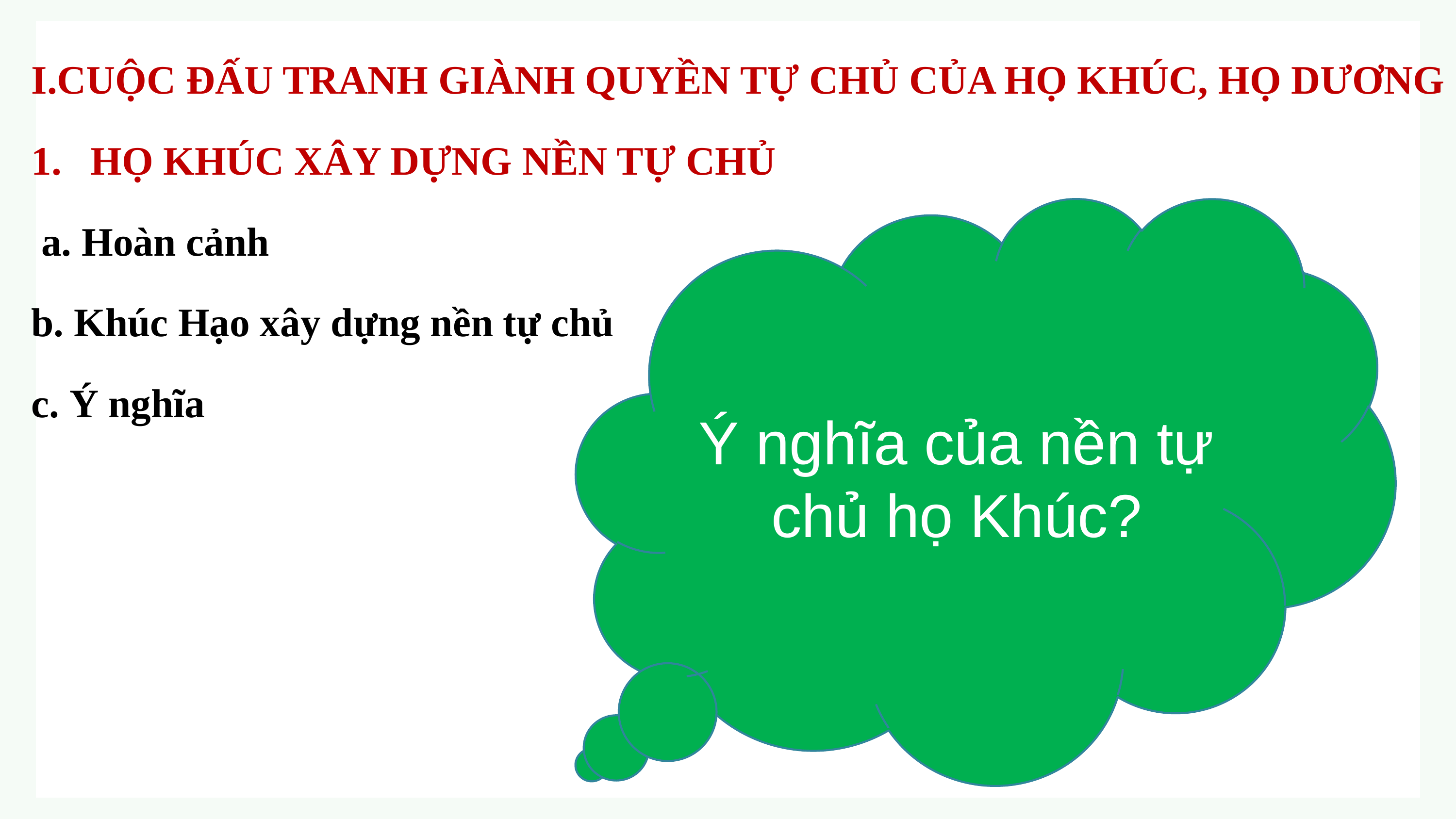

I.CUỘC ĐẤU TRANH GIÀNH QUYỀN TỰ CHỦ CỦA HỌ KHÚC, HỌ DƯƠNG
HỌ KHÚC XÂY DỰNG NỀN TỰ CHỦ
 a. Hoàn cảnh
b. Khúc Hạo xây dựng nền tự chủ
c. Ý nghĩa

Ý nghĩa của nền tự chủ họ Khúc?